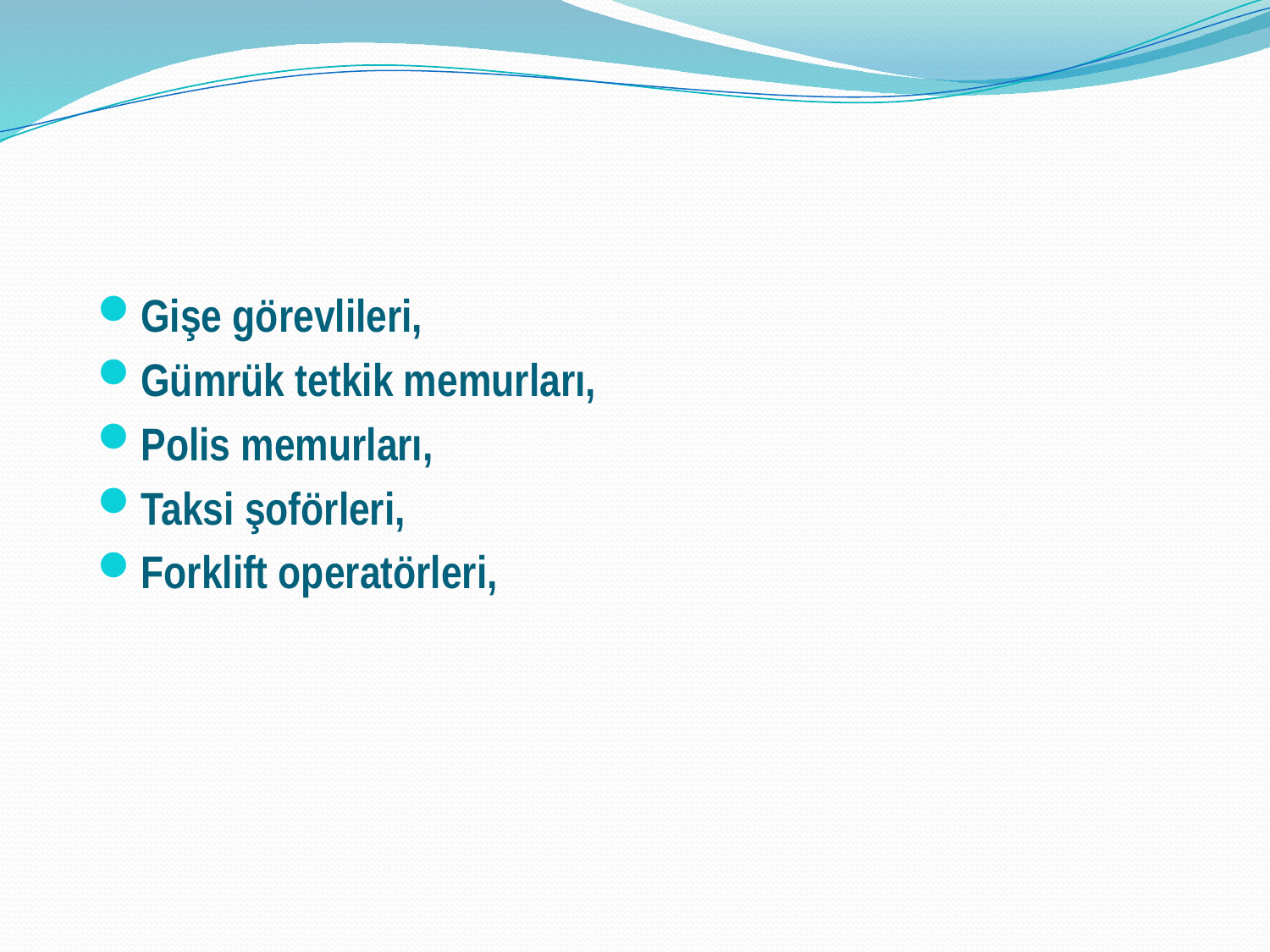

Gişe görevlileri,
Gümrük tetkik memurları,
Polis memurları,
Taksi şoförleri,
Forklift operatörleri,